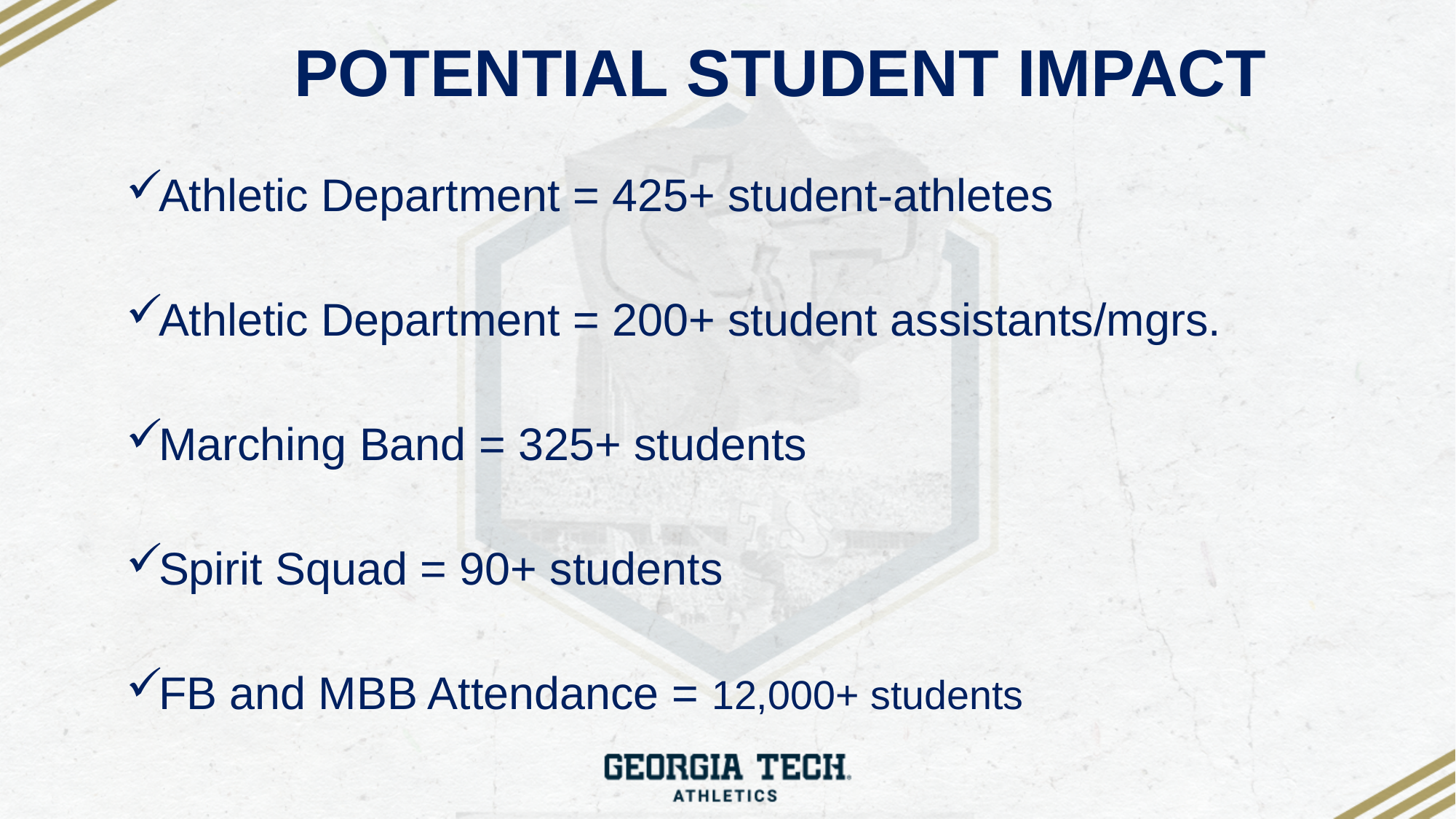

# POTENTIAL STUDENT IMPACT
Athletic Department = 425+ student-athletes

Athletic Department = 200+ student assistants/mgrs.

Marching Band = 325+ students

Spirit Squad = 90+ students

FB and MBB Attendance = 12,000+ students